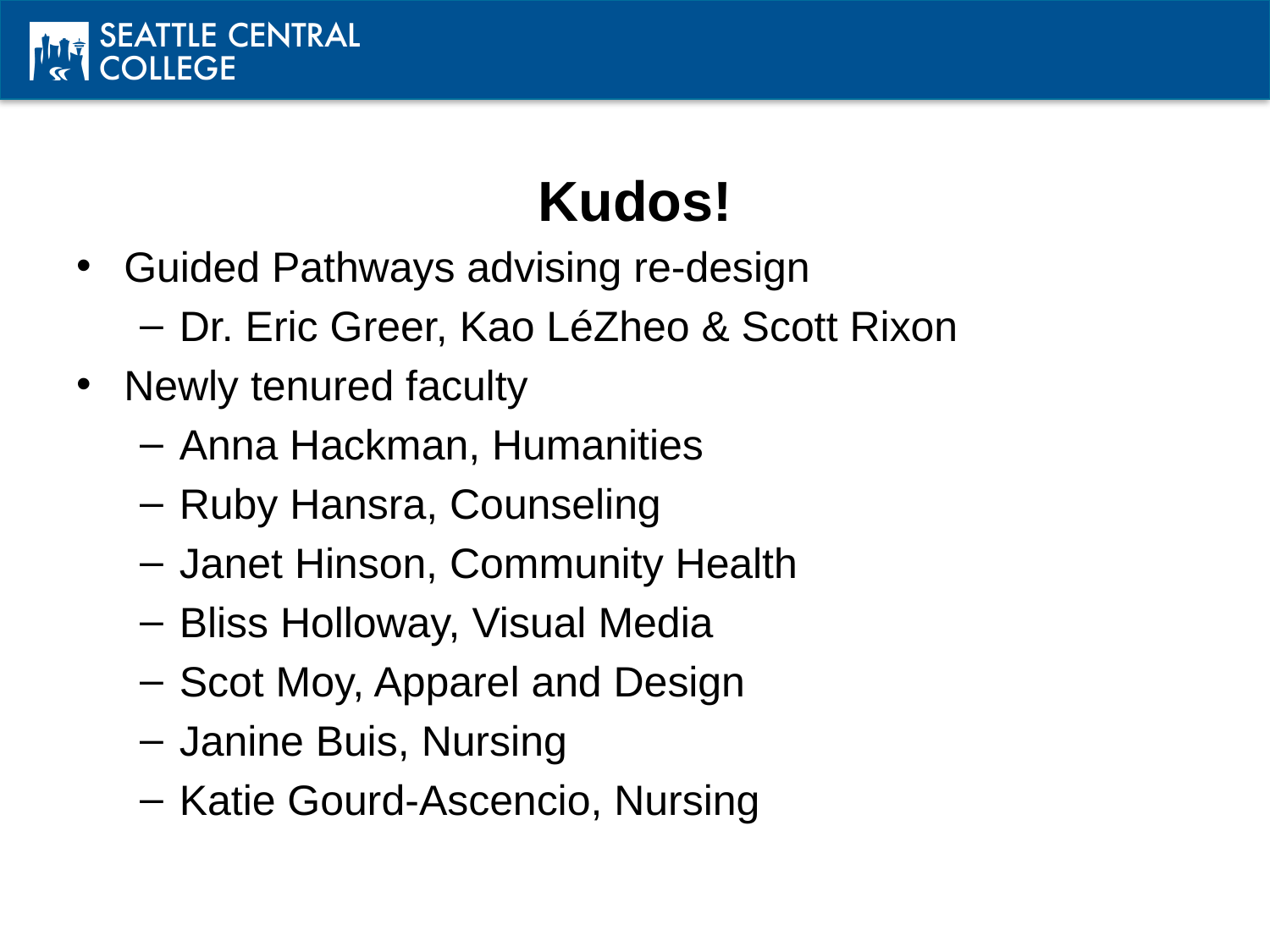

# Kudos!
Guided Pathways advising re-design
Dr. Eric Greer, Kao LéZheo & Scott Rixon
Newly tenured faculty
Anna Hackman, Humanities
Ruby Hansra, Counseling
Janet Hinson, Community Health
Bliss Holloway, Visual Media
Scot Moy, Apparel and Design
Janine Buis, Nursing
Katie Gourd-Ascencio, Nursing